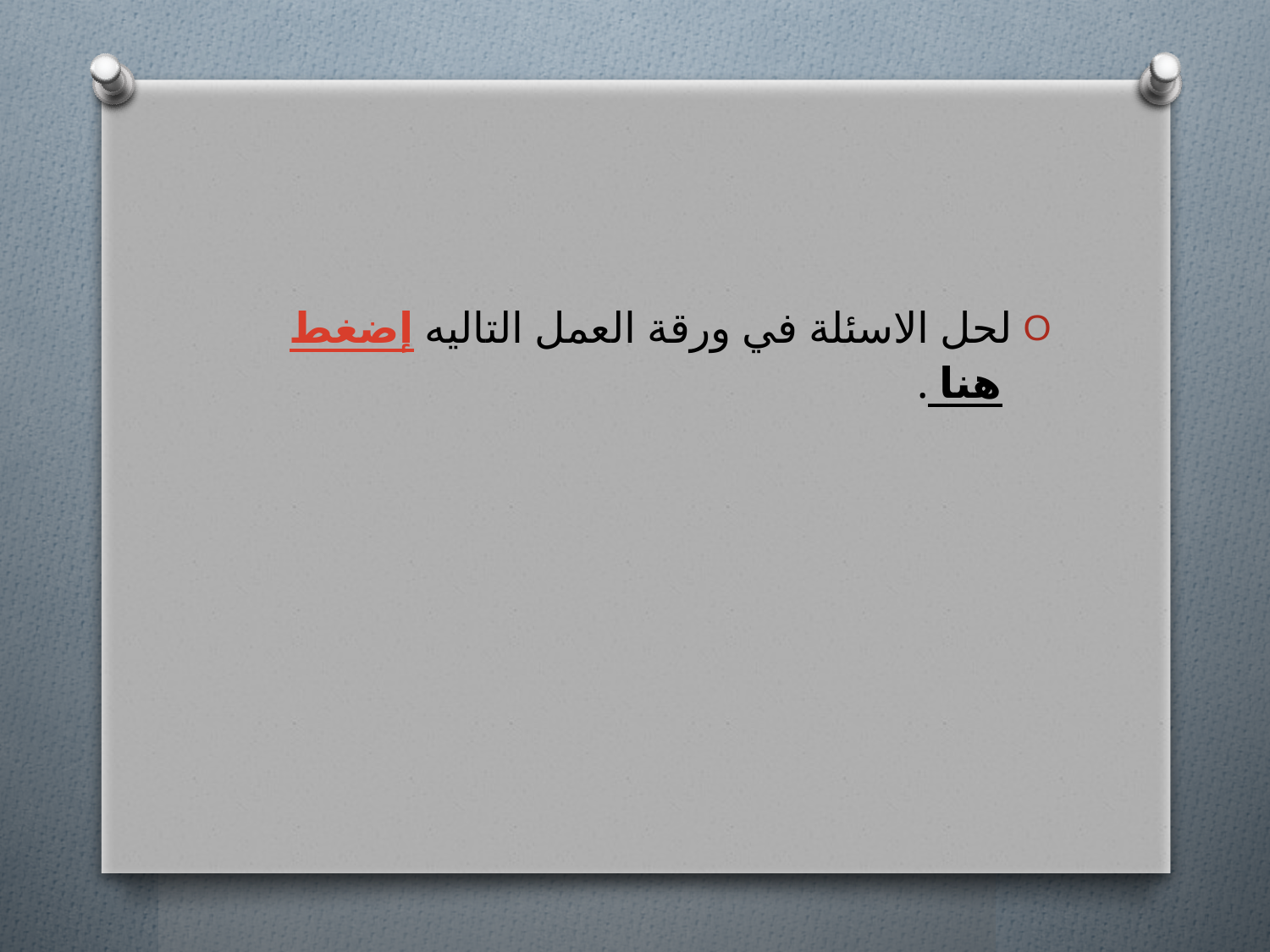

#
لحل الاسئلة في ورقة العمل التاليه إضغط هنا .